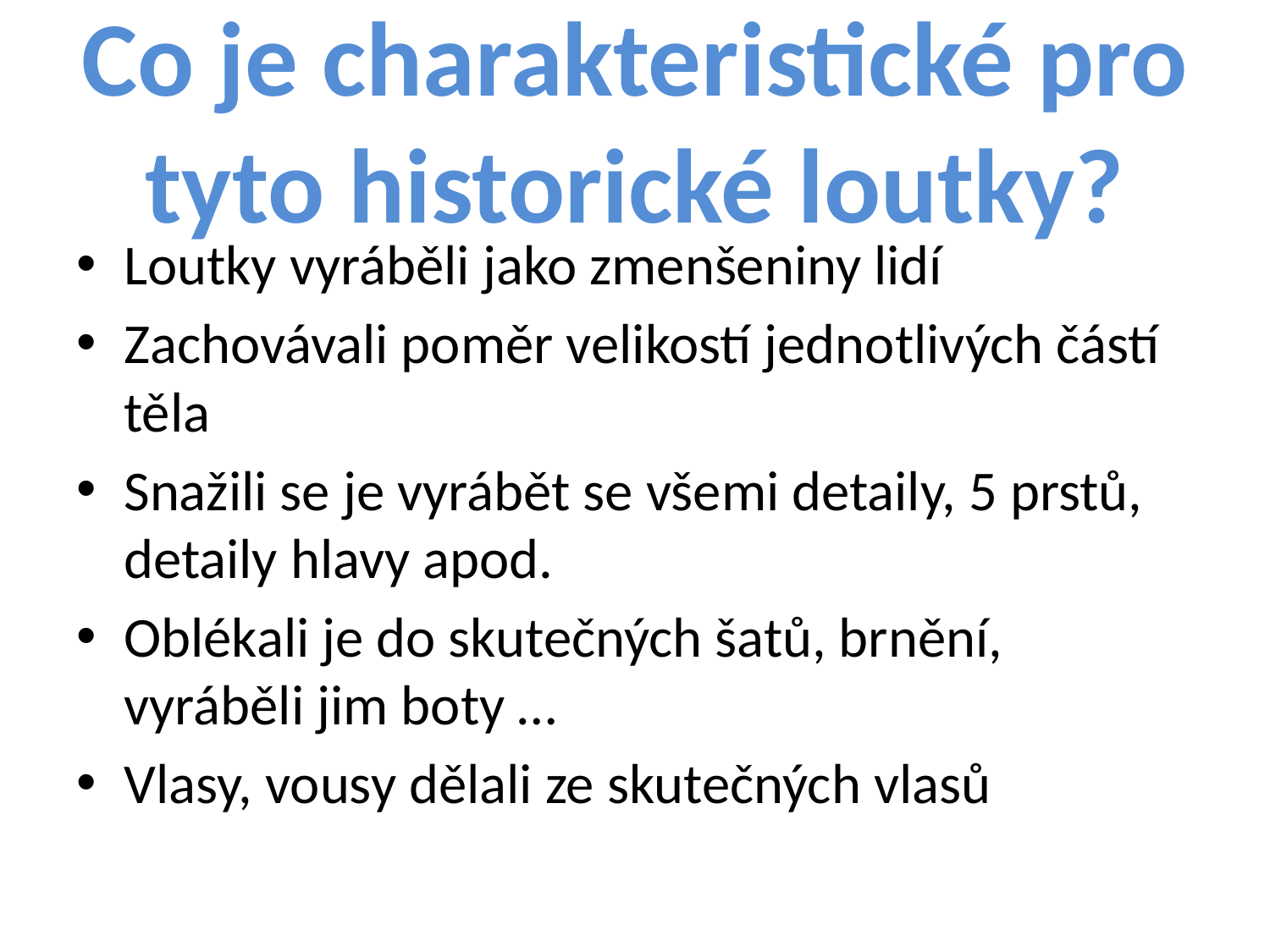

# Co je charakteristické pro tyto historické loutky?
Loutky vyráběli jako zmenšeniny lidí
Zachovávali poměr velikostí jednotlivých částí těla
Snažili se je vyrábět se všemi detaily, 5 prstů, detaily hlavy apod.
Oblékali je do skutečných šatů, brnění, vyráběli jim boty …
Vlasy, vousy dělali ze skutečných vlasů